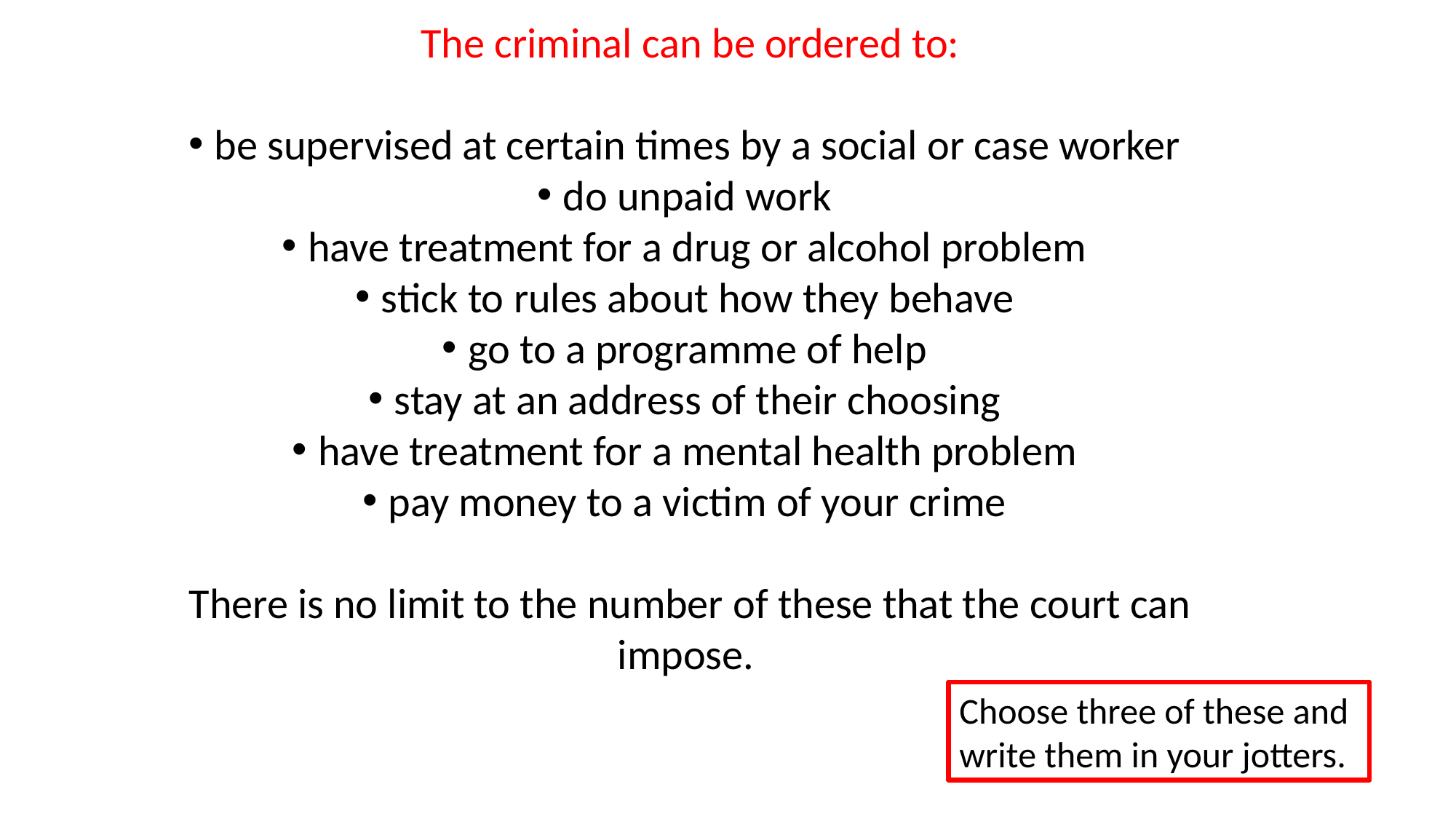

The criminal can be ordered to:

be supervised at certain times by a social or case worker
do unpaid work
have treatment for a drug or alcohol problem
stick to rules about how they behave
go to a programme of help
stay at an address of their choosing
have treatment for a mental health problem
pay money to a victim of your crime

There is no limit to the number of these that the court can impose.

Choose three of these and write them in your jotters.